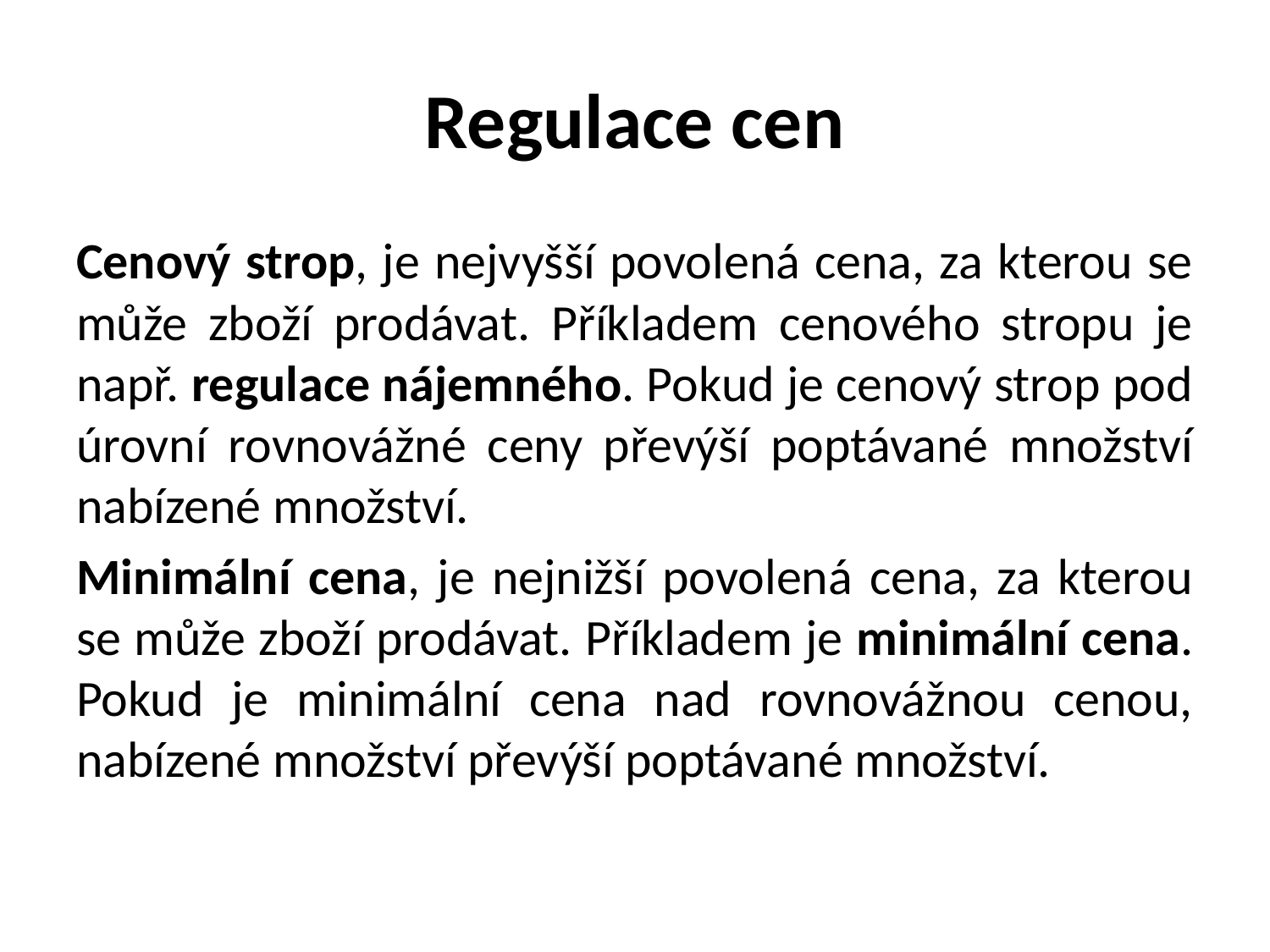

# Regulace cen
Cenový strop, je nejvyšší povolená cena, za kterou se může zboží prodávat. Příkladem cenového stropu je např. regulace nájemného. Pokud je cenový strop pod úrovní rovnovážné ceny převýší poptávané množství nabízené množství.
Minimální cena, je nejnižší povolená cena, za kterou se může zboží prodávat. Příkladem je minimální cena. Pokud je minimální cena nad rovnovážnou cenou, nabízené množství převýší poptávané množství.